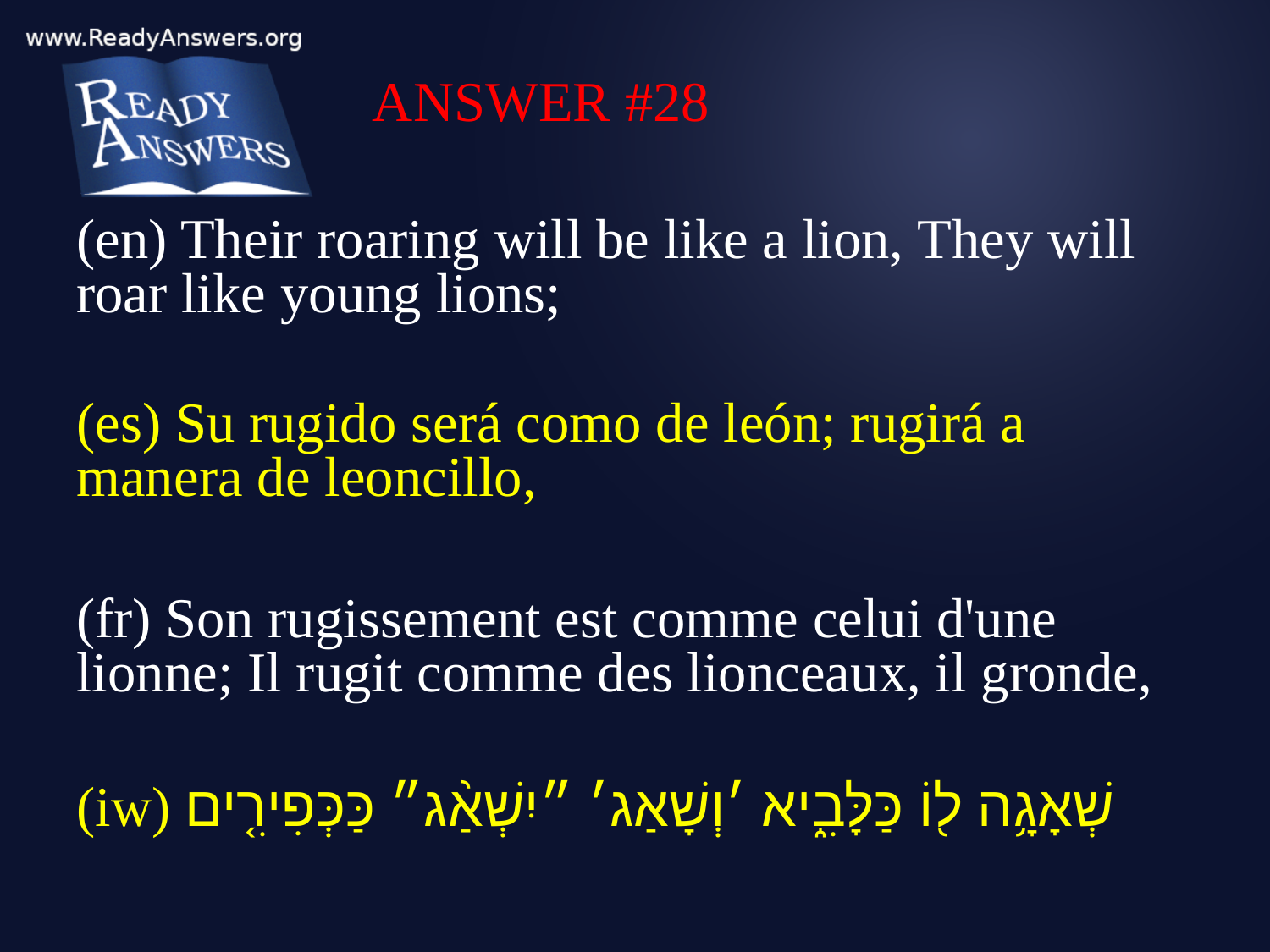

ANSWER #28
(en) Their roaring will be like a lion, They will roar like young lions;
(es) Su rugido será como de león; rugirá a manera de leoncillo,
(fr) Son rugissement est comme celui d'une lionne; Il rugit comme des lionceaux, il gronde,
(iw) שְׁאָגָ֥ה ל֖וֹ כַּלָּבִ֑יא ׳וְשָׁאַג׳ ״יִשְׁאַ֨ג״ כַּכְּפִירִ֤ים